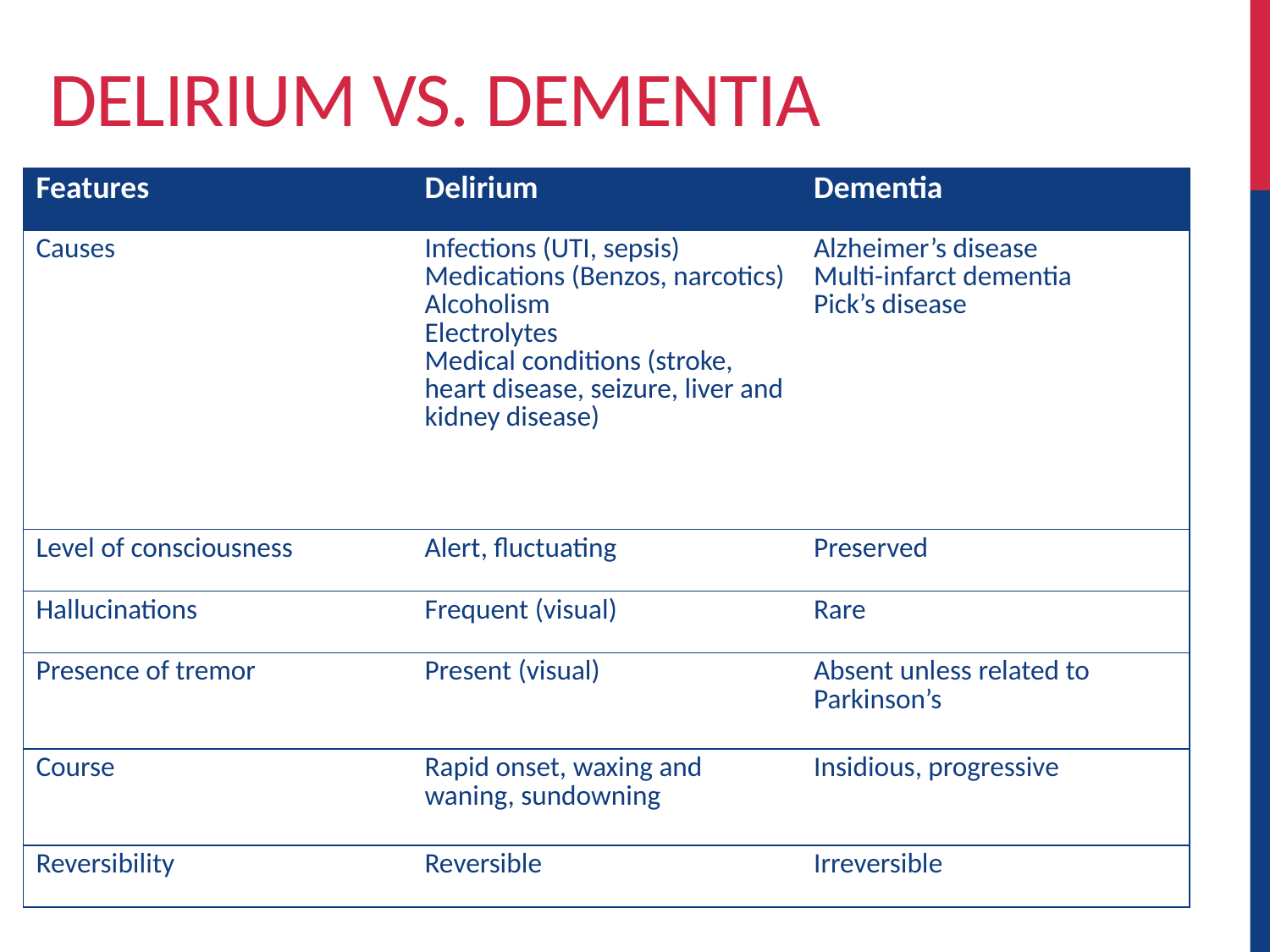

# DELIRIUM VS. DEMENTIA
| Features | Delirium | Dementia |
| --- | --- | --- |
| Causes | Infections (UTI, sepsis) Medications (Benzos, narcotics) Alcoholism Electrolytes Medical conditions (stroke, heart disease, seizure, liver and kidney disease) | Alzheimer’s disease Multi-infarct dementia Pick’s disease |
| Level of consciousness | Alert, fluctuating | Preserved |
| Hallucinations | Frequent (visual) | Rare |
| Presence of tremor | Present (visual) | Absent unless related to Parkinson’s |
| Course | Rapid onset, waxing and waning, sundowning | Insidious, progressive |
| Reversibility | Reversible | Irreversible |